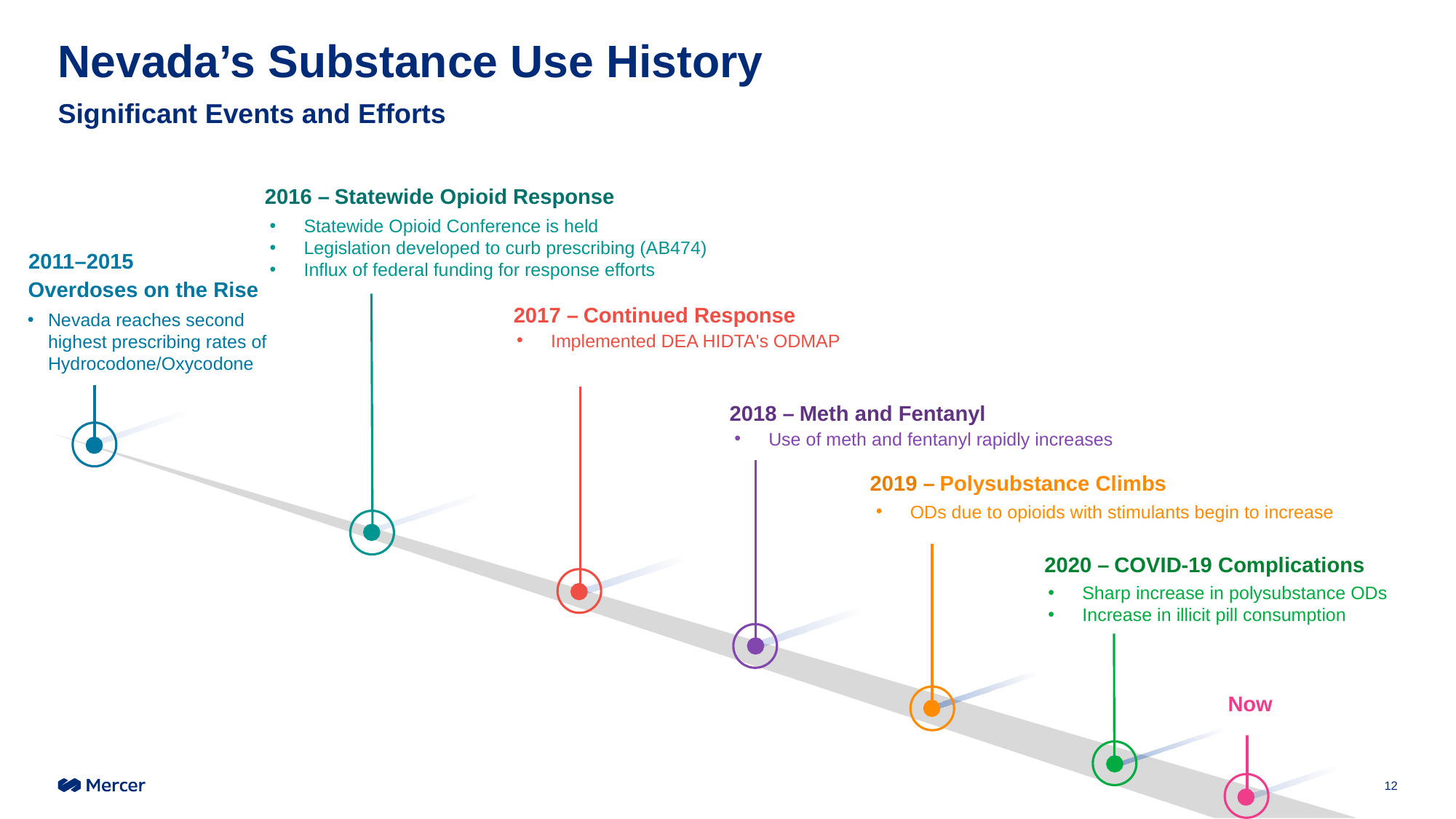

# Nevada’s Substance Use History
Significant Events and Efforts
2016 – Statewide Opioid Response
Statewide Opioid Conference is held
Legislation developed to curb prescribing (AB474)
Influx of federal funding for response efforts
2011–2015
Overdoses on the Rise
Nevada reaches second highest prescribing rates of Hydrocodone/Oxycodone
2017 – Continued Response
Implemented DEA HIDTA's ODMAP

2018 – Meth and Fentanyl
Use of meth and fentanyl rapidly increases

2019 – Polysubstance Climbs
ODs due to opioids with stimulants begin to increase

2020 – COVID-19 Complications
Sharp increase in polysubstance ODs
Increase in illicit pill consumption

Now

12